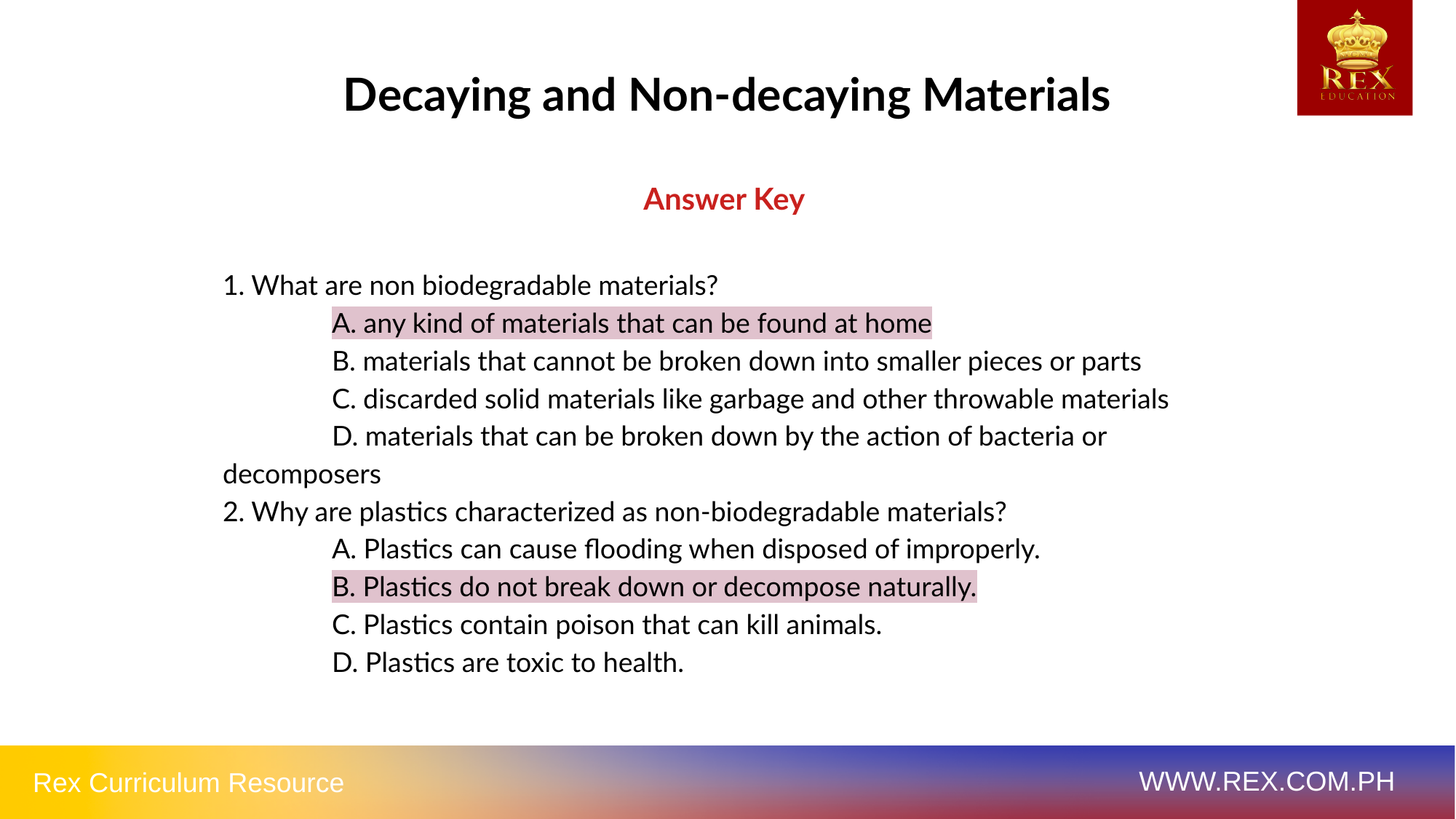

Decaying and Non-decaying Materials

Answer Key
1. What are non biodegradable materials?
	A. any kind of materials that can be found at home
	B. materials that cannot be broken down into smaller pieces or parts
	C. discarded solid materials like garbage and other throwable materials
	D. materials that can be broken down by the action of bacteria or decomposers
2. Why are plastics characterized as non-biodegradable materials?
	A. Plastics can cause flooding when disposed of improperly.
	B. Plastics do not break down or decompose naturally.
	C. Plastics contain poison that can kill animals.
	D. Plastics are toxic to health.